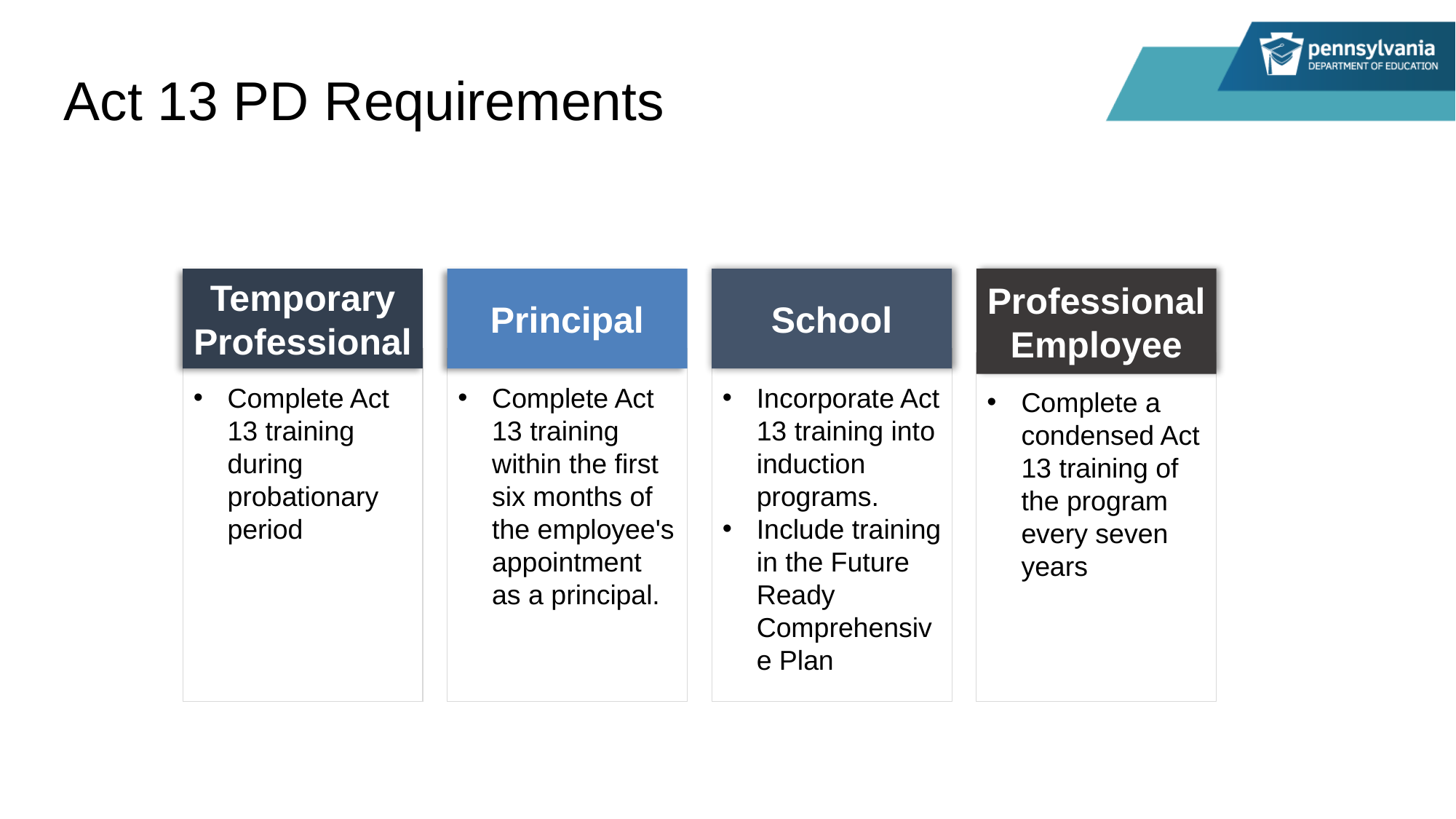

# Act 13 PD Requirements
Professional Employee
Complete a condensed Act 13 training of the program every seven years
Temporary Professional
Complete Act 13 training during probationary period
Principal
Complete Act 13 training within the first six months of the employee's appointment as a principal.
School
Incorporate Act 13 training into induction programs.
Include training in the Future Ready Comprehensive Plan